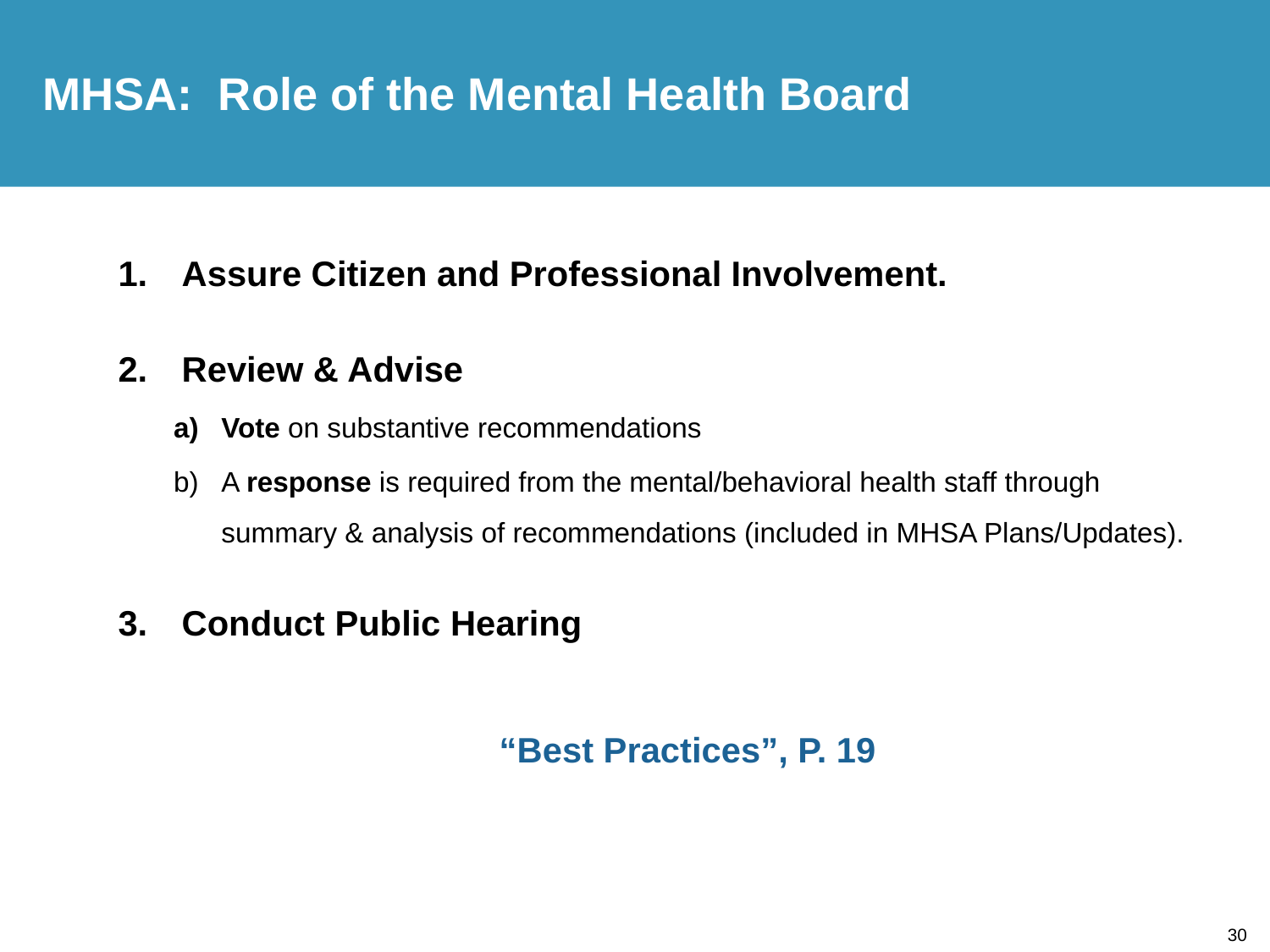

MHSA:  Role of the Mental Health Board
Assure Citizen and Professional Involvement.
Review & Advise
Vote on substantive recommendations
A response is required from the mental/behavioral health staff through summary & analysis of recommendations (included in MHSA Plans/Updates).
Conduct Public Hearing
											“Best Practices”, P. 19